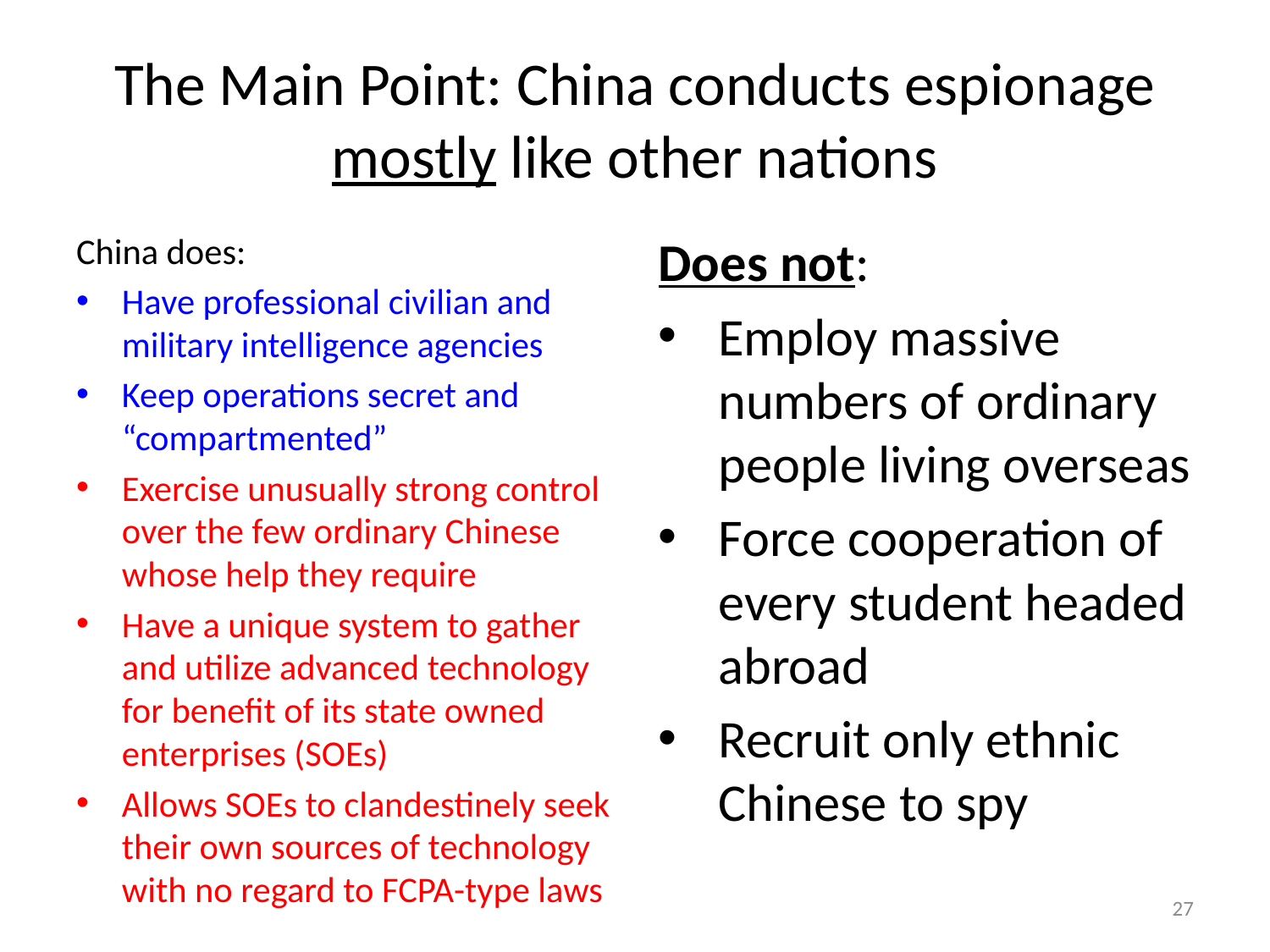

# The Main Point: China conducts espionage mostly like other nations
China does:
Have professional civilian and military intelligence agencies
Keep operations secret and “compartmented”
Exercise unusually strong control over the few ordinary Chinese whose help they require
Have a unique system to gather and utilize advanced technology for benefit of its state owned enterprises (SOEs)
Allows SOEs to clandestinely seek their own sources of technology with no regard to FCPA-type laws

Does not:
Employ massive numbers of ordinary people living overseas
Force cooperation of every student headed abroad
Recruit only ethnic Chinese to spy

27